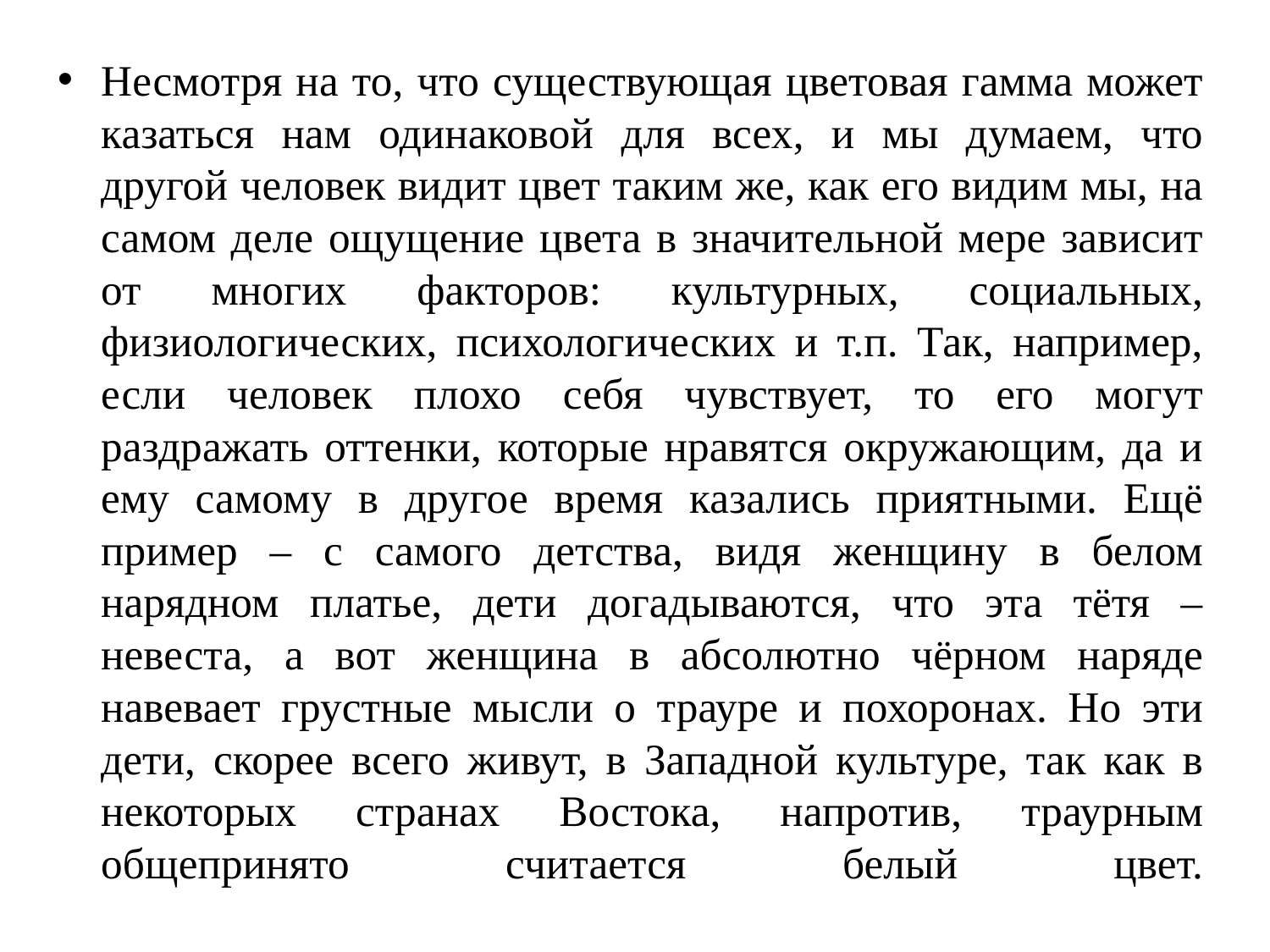

Несмотря на то, что существующая цветовая гамма может казаться нам одинаковой для всех, и мы думаем, что другой человек видит цвет таким же, как его видим мы, на самом деле ощущение цвета в значительной мере зависит от многих факторов: культурных, социальных, физиологических, психологических и т.п. Так, например, если человек плохо себя чувствует, то его могут раздражать оттенки, которые нравятся окружающим, да и ему самому в другое время казались приятными. Ещё пример – с самого детства, видя женщину в белом нарядном платье, дети догадываются, что эта тётя – невеста, а вот женщина в абсолютно чёрном наряде навевает грустные мысли о трауре и похоронах. Но эти дети, скорее всего живут, в Западной культуре, так как в некоторых странах Востока, напротив, траурным общепринято считается белый цвет.